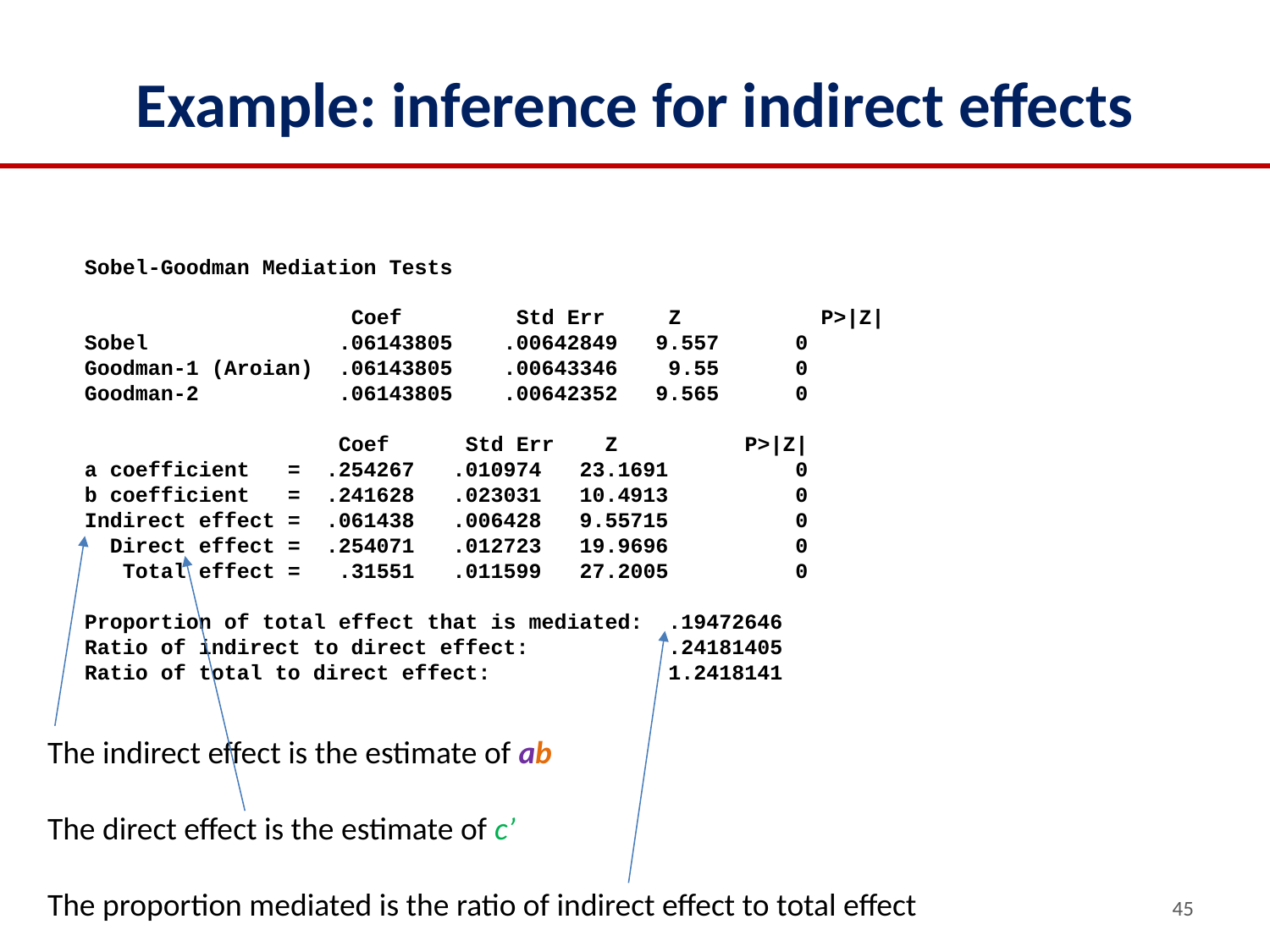

# Example: inference for indirect effects

Sobel-Goodman Mediation Tests

                     Coef         Std Err     Z           P>|Z|
Sobel               .06143805    .00642849   9.557      0
Goodman-1 (Aroian)  .06143805    .00643346    9.55      0
Goodman-2           .06143805    .00642352   9.565      0

                    Coef      Std Err    Z          P>|Z|
a coefficient   =  .254267   .010974   23.1691          0
b coefficient   =  .241628   .023031   10.4913          0
Indirect effect =  .061438   .006428   9.55715          0
  Direct effect =  .254071   .012723   19.9696          0
   Total effect =   .31551   .011599   27.2005          0

Proportion of total effect that is mediated:  .19472646
Ratio of indirect to direct effect:           .24181405
Ratio of total to direct effect:              1.2418141

The indirect effect is the estimate of ab

The direct effect is the estimate of c’

The proportion mediated is the ratio of indirect effect to total effect
45